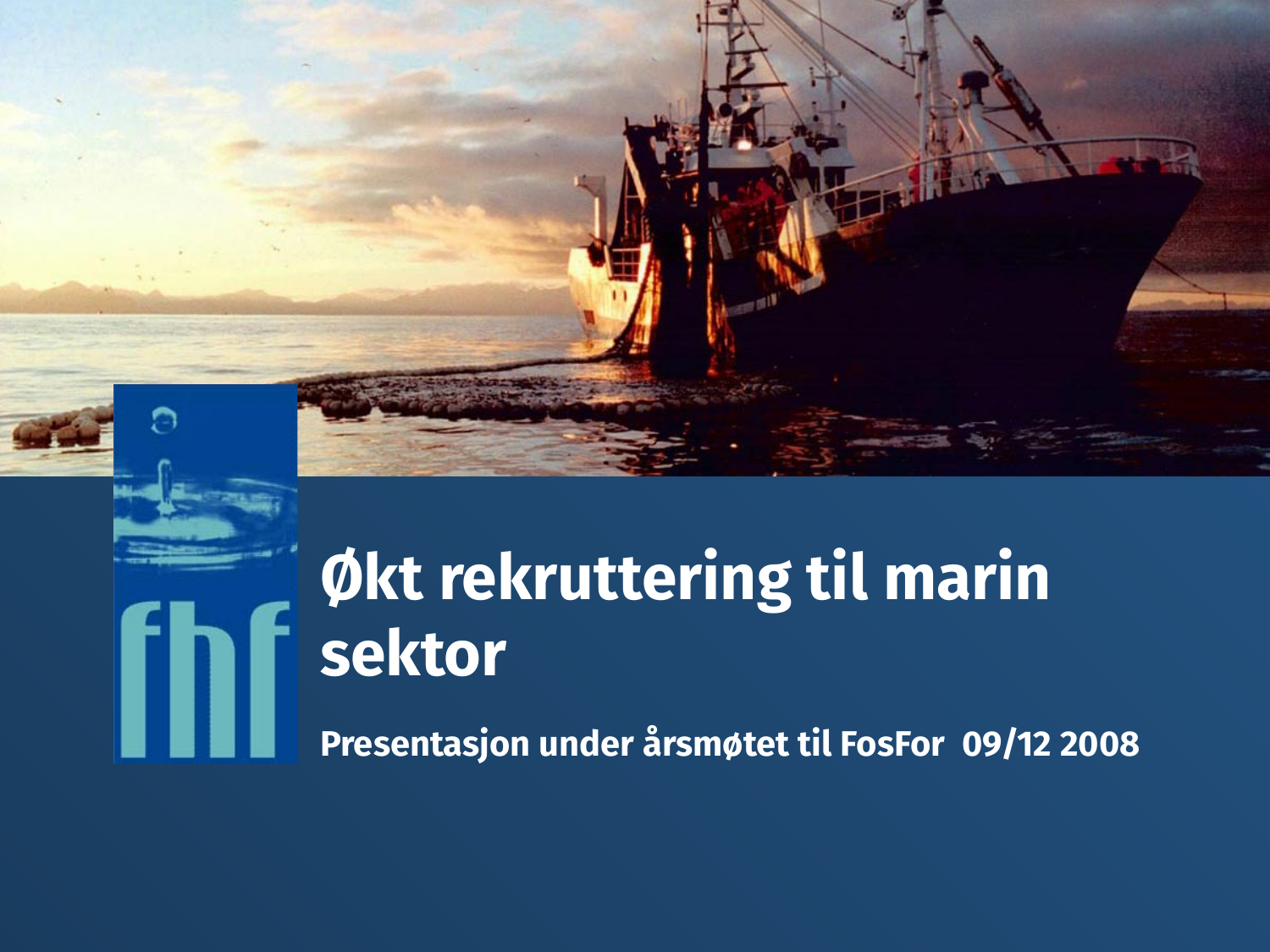

# Økt rekruttering til marin sektor
Presentasjon under årsmøtet til FosFor  09/12 2008